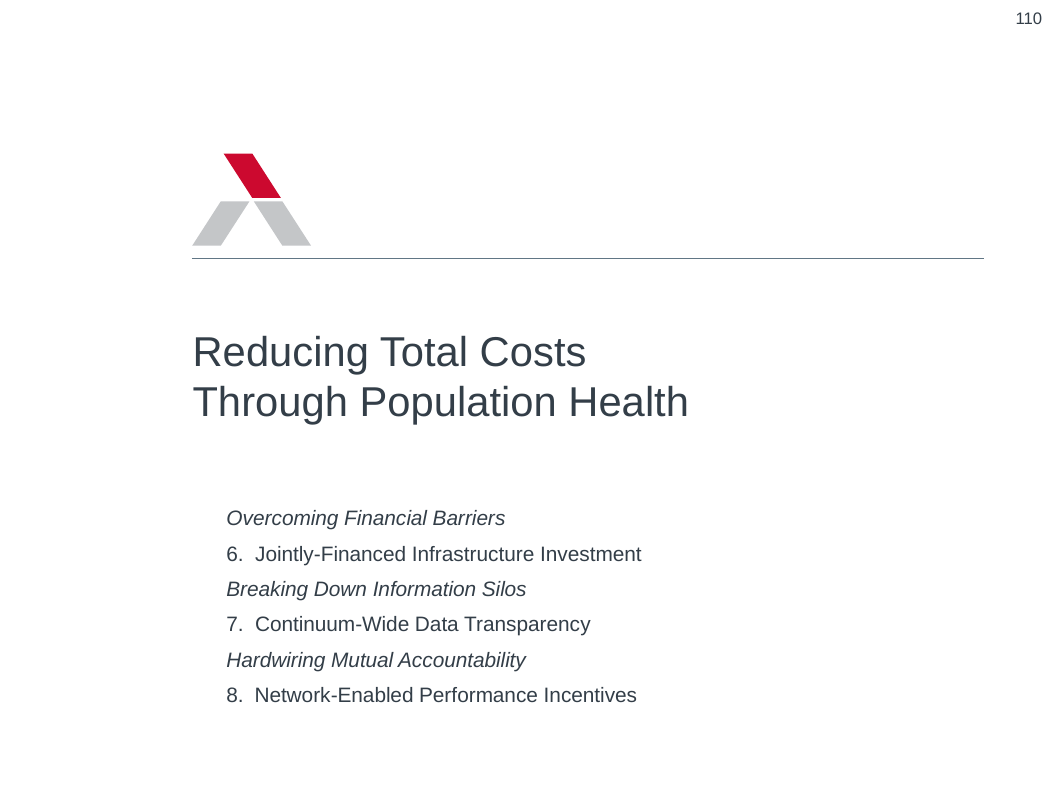

Reducing Total Costs Through Population Health

Overcoming Financial Barriers
Jointly-Financed Infrastructure Investment
Breaking Down Information Silos
Continuum-Wide Data Transparency
Hardwiring Mutual Accountability
Network-Enabled Performance Incentives